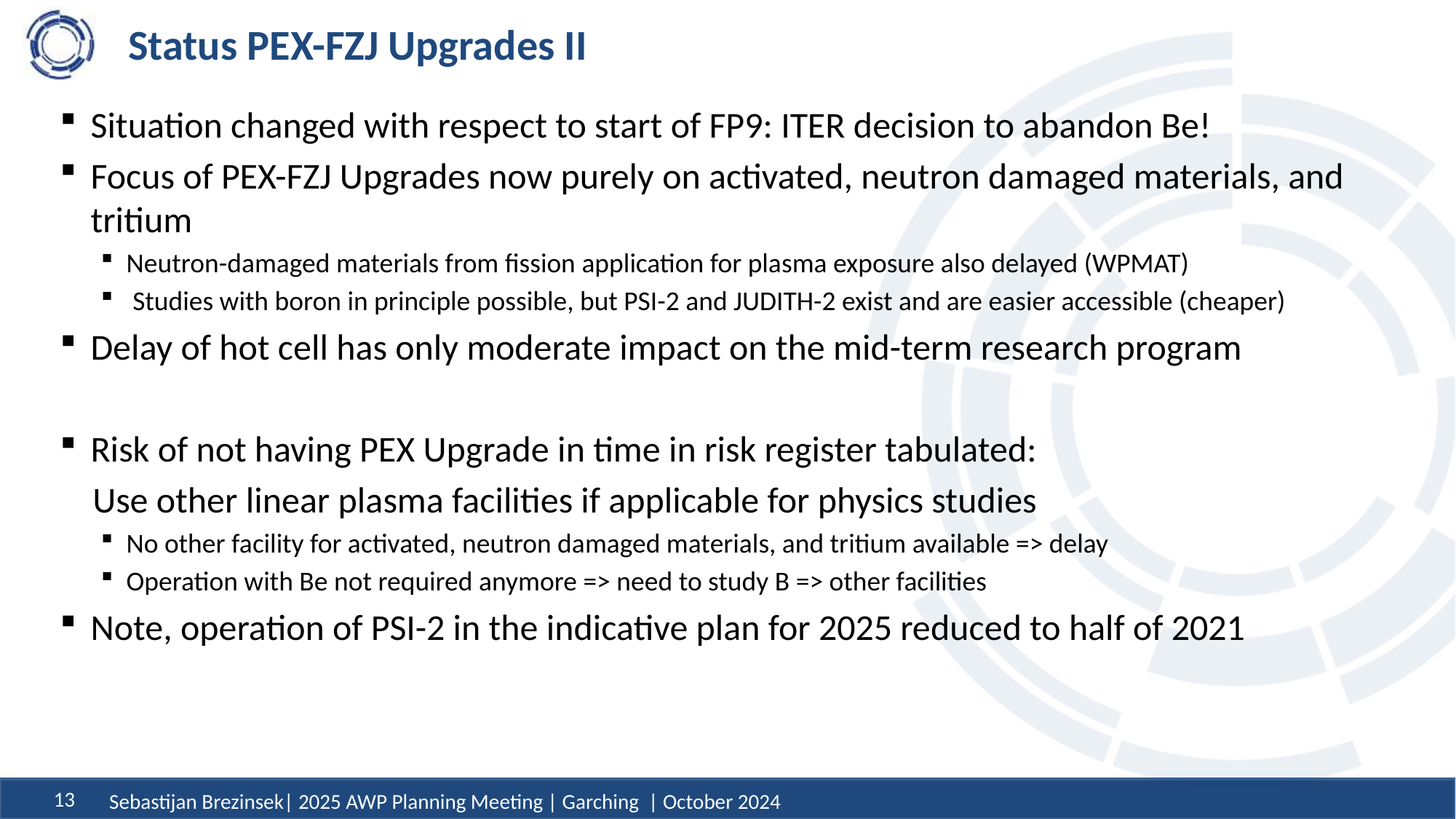

# Status PEX-FZJ Upgrades II
Situation changed with respect to start of FP9: ITER decision to abandon Be!
Focus of PEX-FZJ Upgrades now purely on activated, neutron damaged materials, and tritium
Neutron-damaged materials from fission application for plasma exposure also delayed (WPMAT)
 Studies with boron in principle possible, but PSI-2 and JUDITH-2 exist and are easier accessible (cheaper)
Delay of hot cell has only moderate impact on the mid-term research program

Risk of not having PEX Upgrade in time in risk register tabulated:
    Use other linear plasma facilities if applicable for physics studies
No other facility for activated, neutron damaged materials, and tritium available => delay
Operation with Be not required anymore => need to study B => other facilities
Note, operation of PSI-2 in the indicative plan for 2025 reduced to half of 2021

Sebastijan Brezinsek| 2025 AWP Planning Meeting | Garching  | October 2024
13